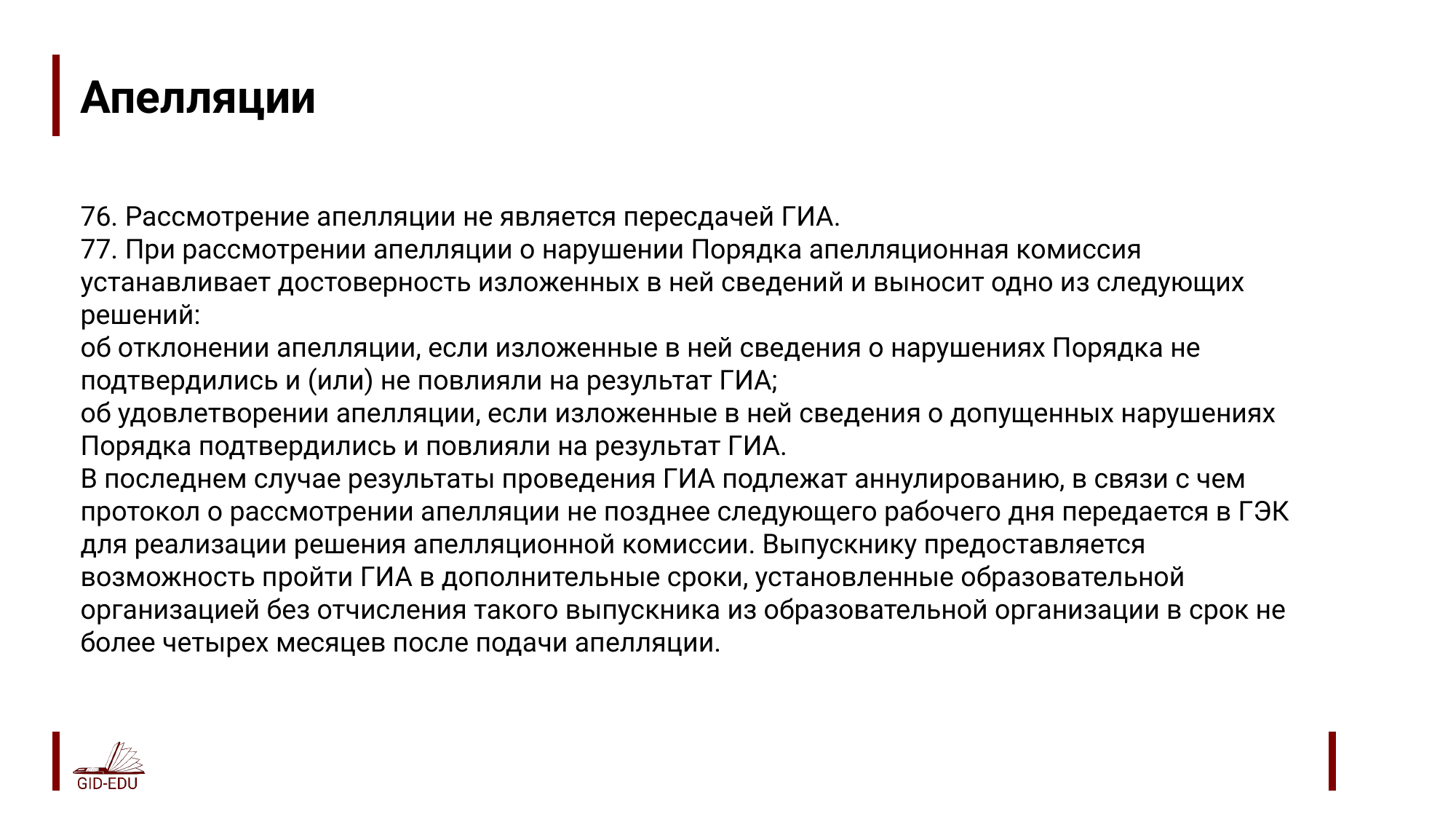

# Апелляции
76. Рассмотрение апелляции не является пересдачей ГИА.
77. При рассмотрении апелляции о нарушении Порядка апелляционная комиссия устанавливает достоверность изложенных в ней сведений и выносит одно из следующих решений:
об отклонении апелляции, если изложенные в ней сведения о нарушениях Порядка не подтвердились и (или) не повлияли на результат ГИА;
об удовлетворении апелляции, если изложенные в ней сведения о допущенных нарушениях Порядка подтвердились и повлияли на результат ГИА.
В последнем случае результаты проведения ГИА подлежат аннулированию, в связи с чем протокол о рассмотрении апелляции не позднее следующего рабочего дня передается в ГЭК для реализации решения апелляционной комиссии. Выпускнику предоставляется возможность пройти ГИА в дополнительные сроки, установленные образовательной организацией без отчисления такого выпускника из образовательной организации в срок не более четырех месяцев после подачи апелляции.